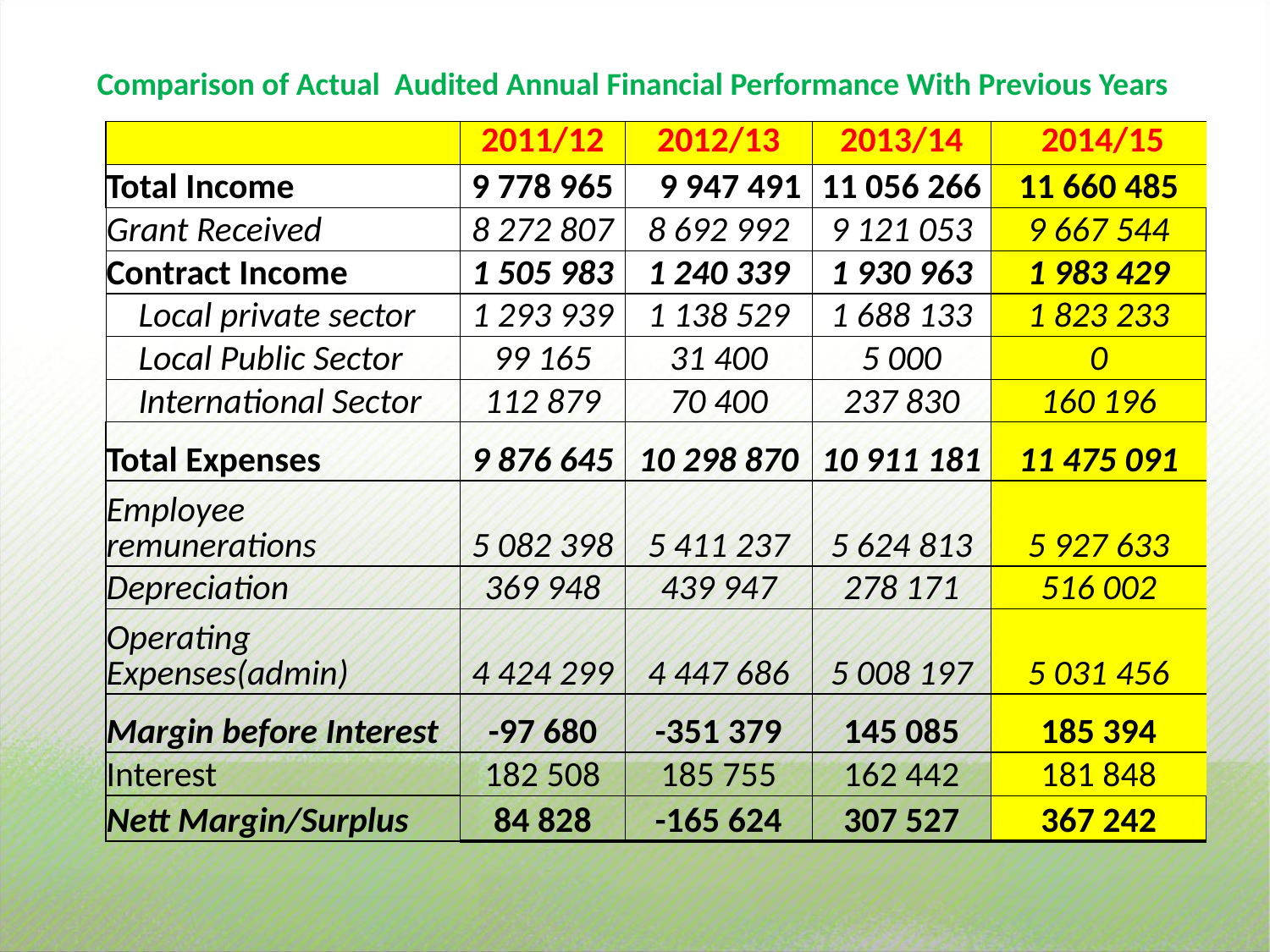

Comparison of Actual  Audited Annual Financial Performance With Previous Years
|  | 2011/12 | 2012/13 | 2013/14 | 2014/15 |
| --- | --- | --- | --- | --- |
| Total Income | 9 778 965 | 9 947 491 | 11 056 266 | 11 660 485 |
| Grant Received | 8 272 807 | 8 692 992 | 9 121 053 | 9 667 544 |
| Contract Income | 1 505 983 | 1 240 339 | 1 930 963 | 1 983 429 |
| Local private sector | 1 293 939 | 1 138 529 | 1 688 133 | 1 823 233 |
| Local Public Sector | 99 165 | 31 400 | 5 000 | 0 |
| International Sector | 112 879 | 70 400 | 237 830 | 160 196 |
| Total Expenses | 9 876 645 | 10 298 870 | 10 911 181 | 11 475 091 |
| Employee remunerations | 5 082 398 | 5 411 237 | 5 624 813 | 5 927 633 |
| Depreciation | 369 948 | 439 947 | 278 171 | 516 002 |
| Operating Expenses(admin) | 4 424 299 | 4 447 686 | 5 008 197 | 5 031 456 |
| Margin before Interest | -97 680 | -351 379 | 145 085 | 185 394 |
| Interest | 182 508 | 185 755 | 162 442 | 181 848 |
| Nett Margin/Surplus | 84 828 | -165 624 | 307 527 | 367 242 |